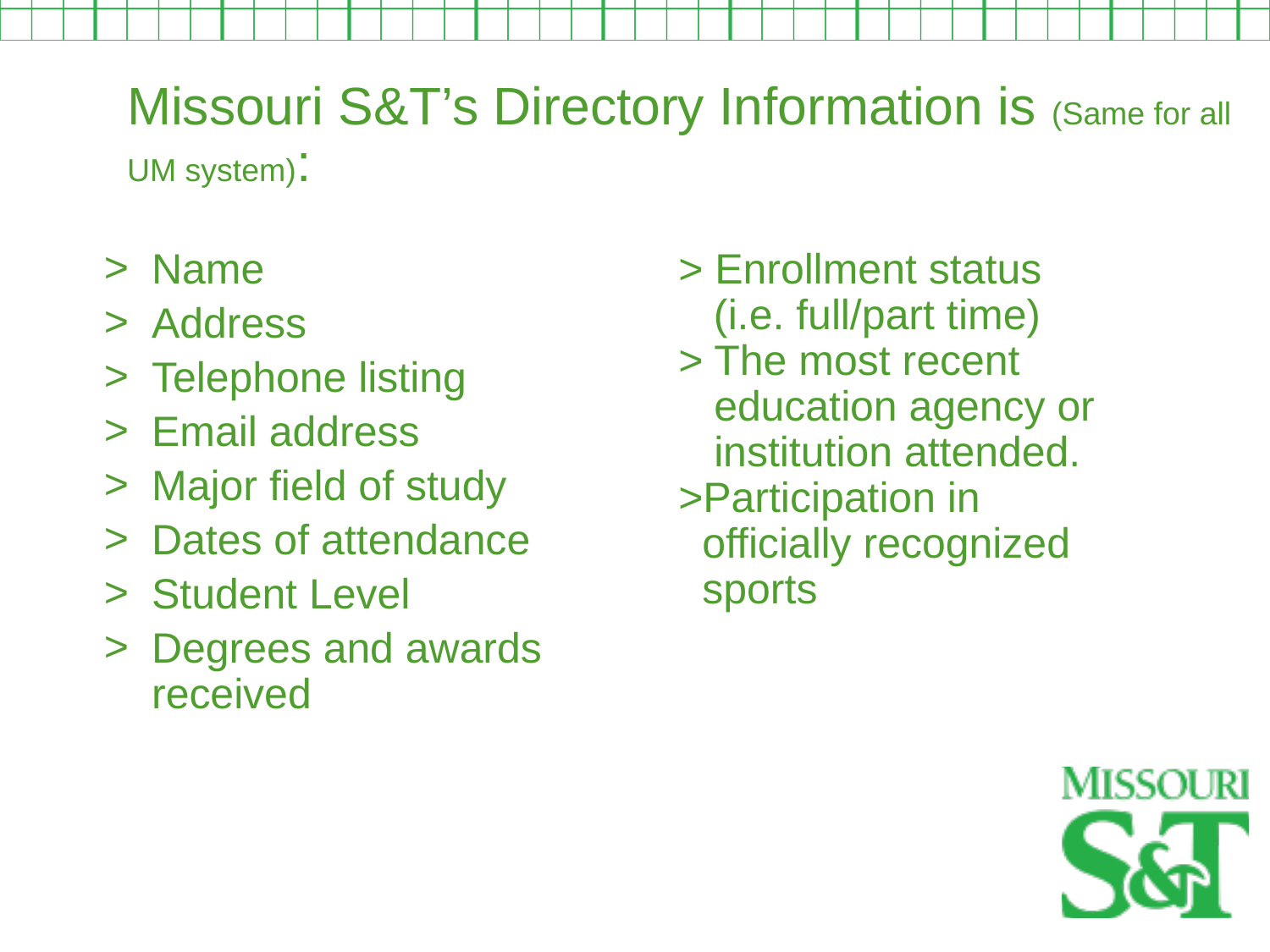

Missouri S&T’s Directory Information is (Same for all UM system):
Name
Address
Telephone listing
Email address
Major field of study
Dates of attendance
Student Level
Degrees and awards received

> Enrollment status
   (i.e. full/part time)
> The most recent
   education agency or
   institution attended.
>Participation in
  officially recognized
  sports